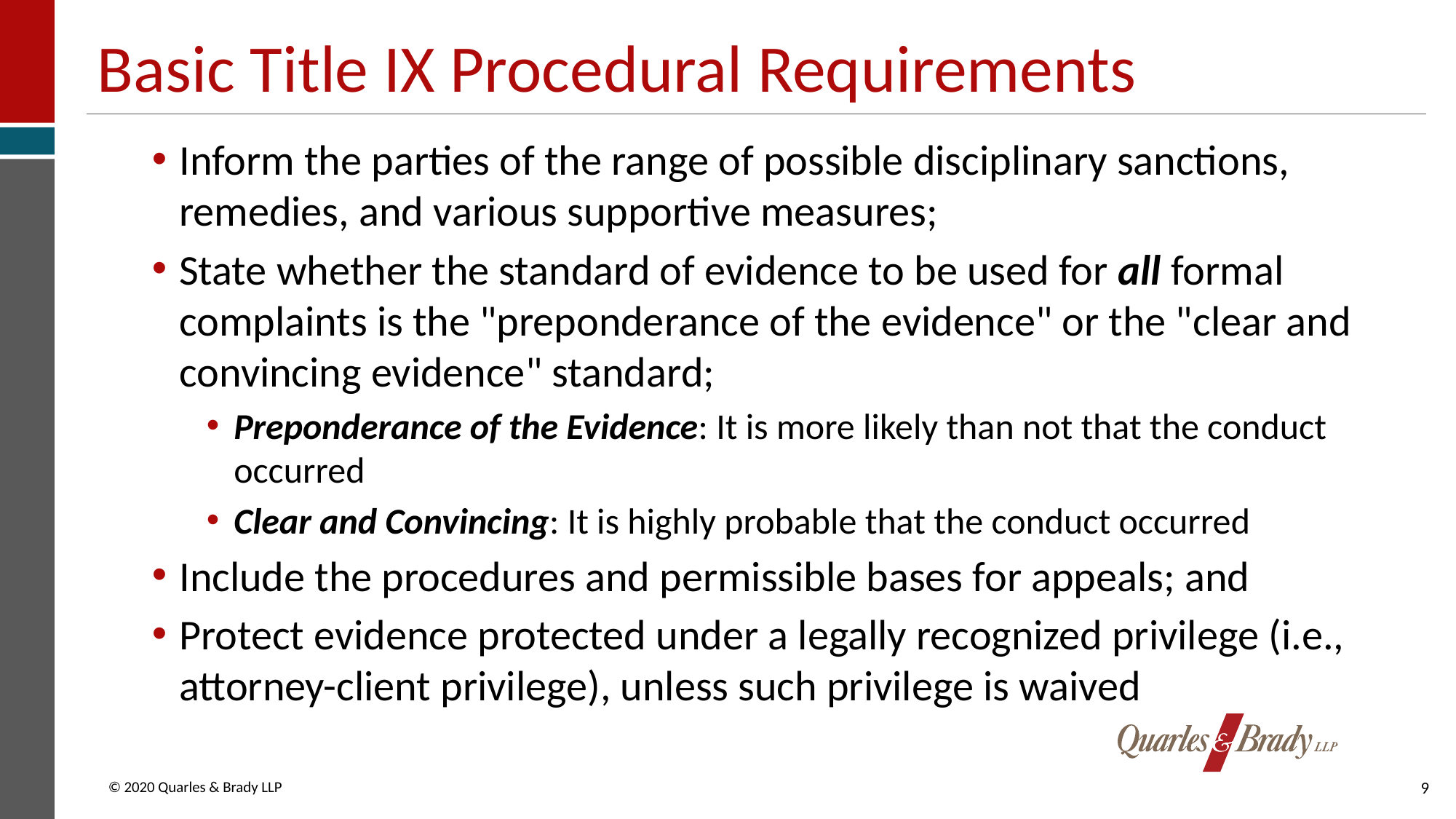

# Basic Title IX Procedural Requirements
Inform the parties of the range of possible disciplinary sanctions, remedies, and various supportive measures;
State whether the standard of evidence to be used for all formal complaints is the "preponderance of the evidence" or the "clear and convincing evidence" standard;
Preponderance of the Evidence: It is more likely than not that the conduct occurred
Clear and Convincing: It is highly probable that the conduct occurred
Include the procedures and permissible bases for appeals; and
Protect evidence protected under a legally recognized privilege (i.e., attorney-client privilege), unless such privilege is waived
9